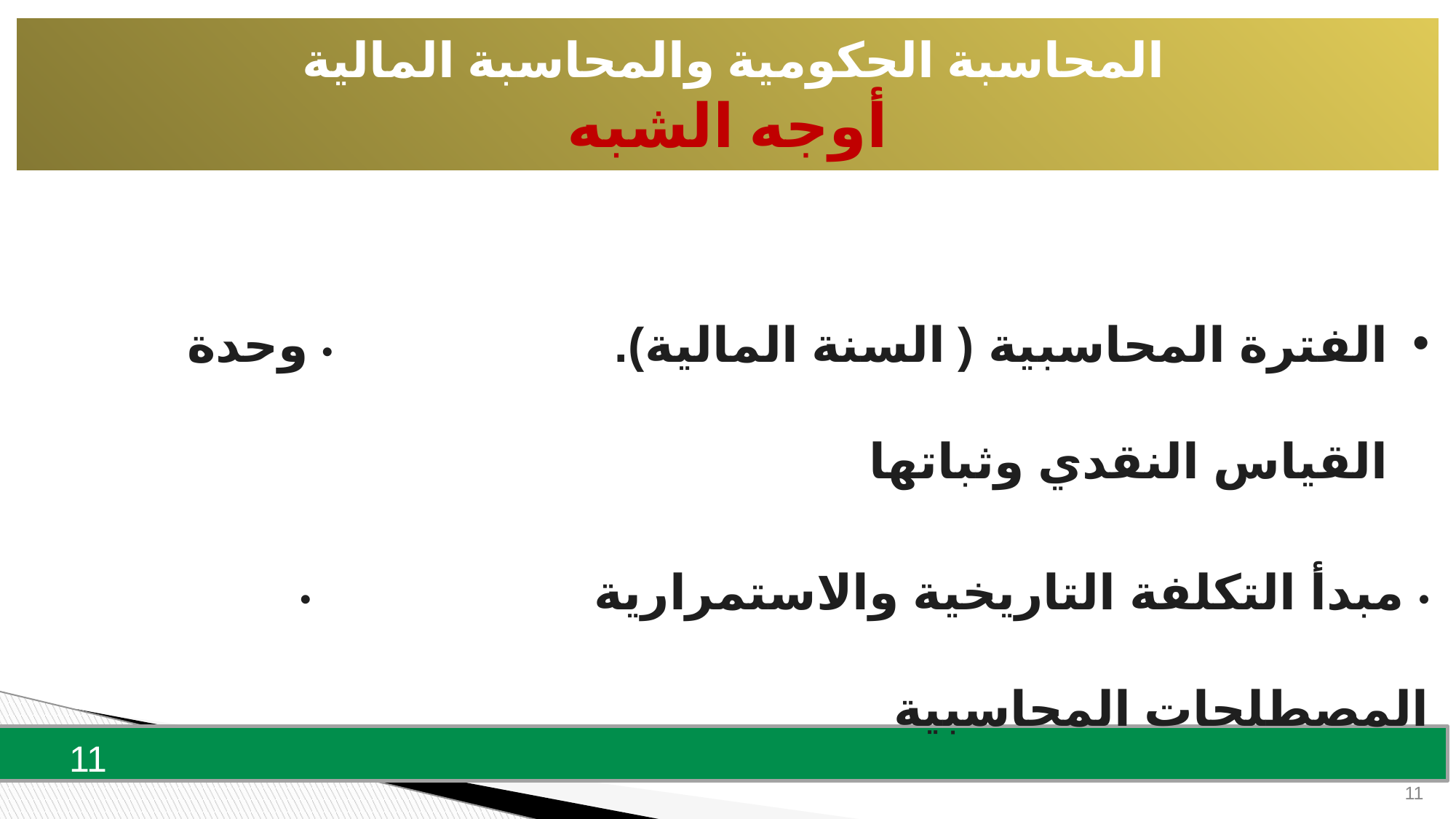

المحاسبة الحكومية والمحاسبة المالية
أوجه الشبه
الفترة المحاسبية ( السنة المالية).                     • وحدة القياس النقدي وثباتها
• مبدأ التكلفة التاريخية والاستمرارية                     • المصطلحات المحاسبية
استخدام نظام القيد المزدوج لاثبات العمليات المالية  • تبويب الحسابات

11
11